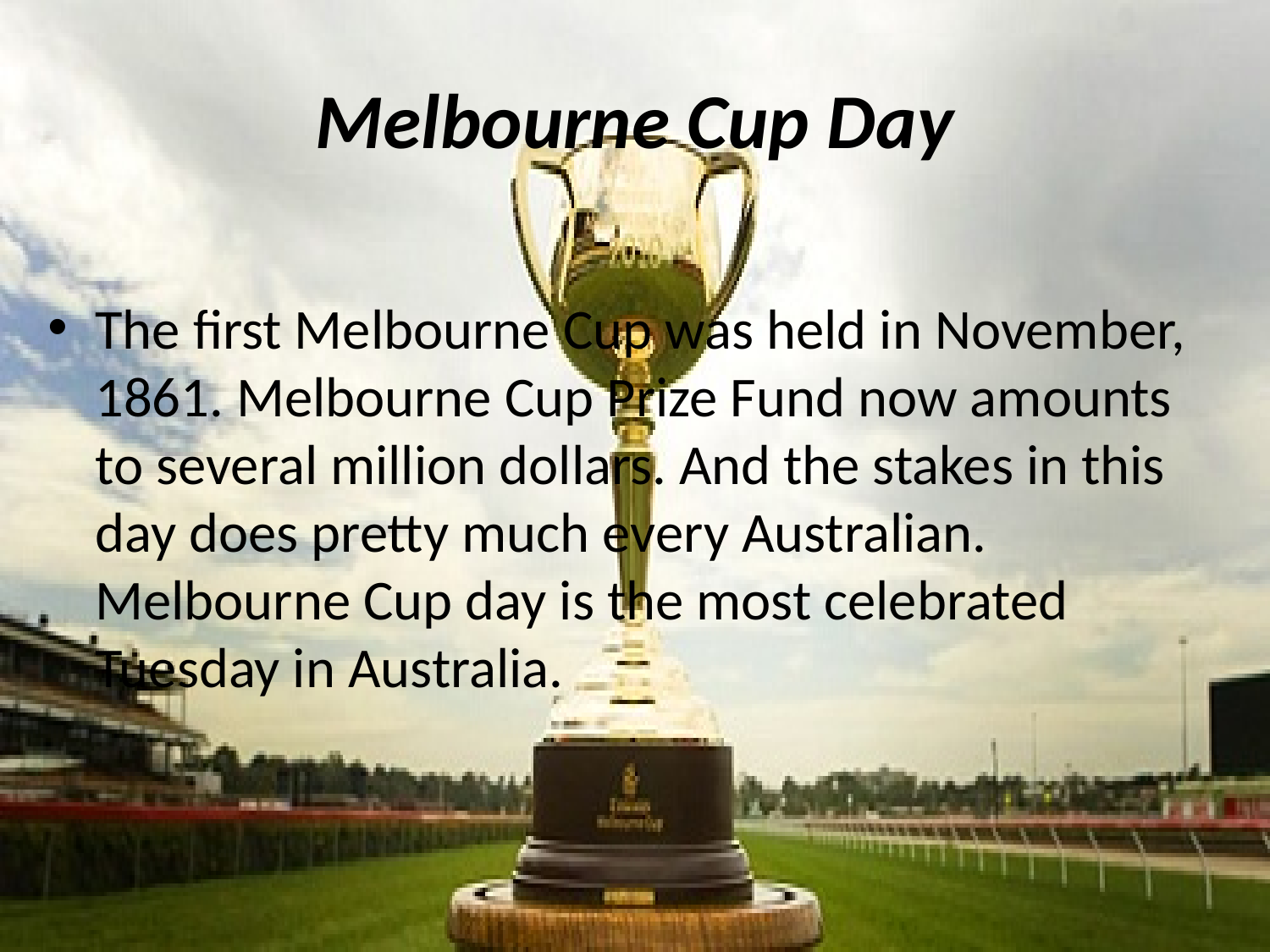

# Melbourne Cup Day
The first Melbourne Cup was held in November, 1861. Melbourne Cup Prize Fund now amounts to several million dollars. And the stakes in this day does pretty much every Australian. Melbourne Cup day is the most celebrated Tuesday in Australia.